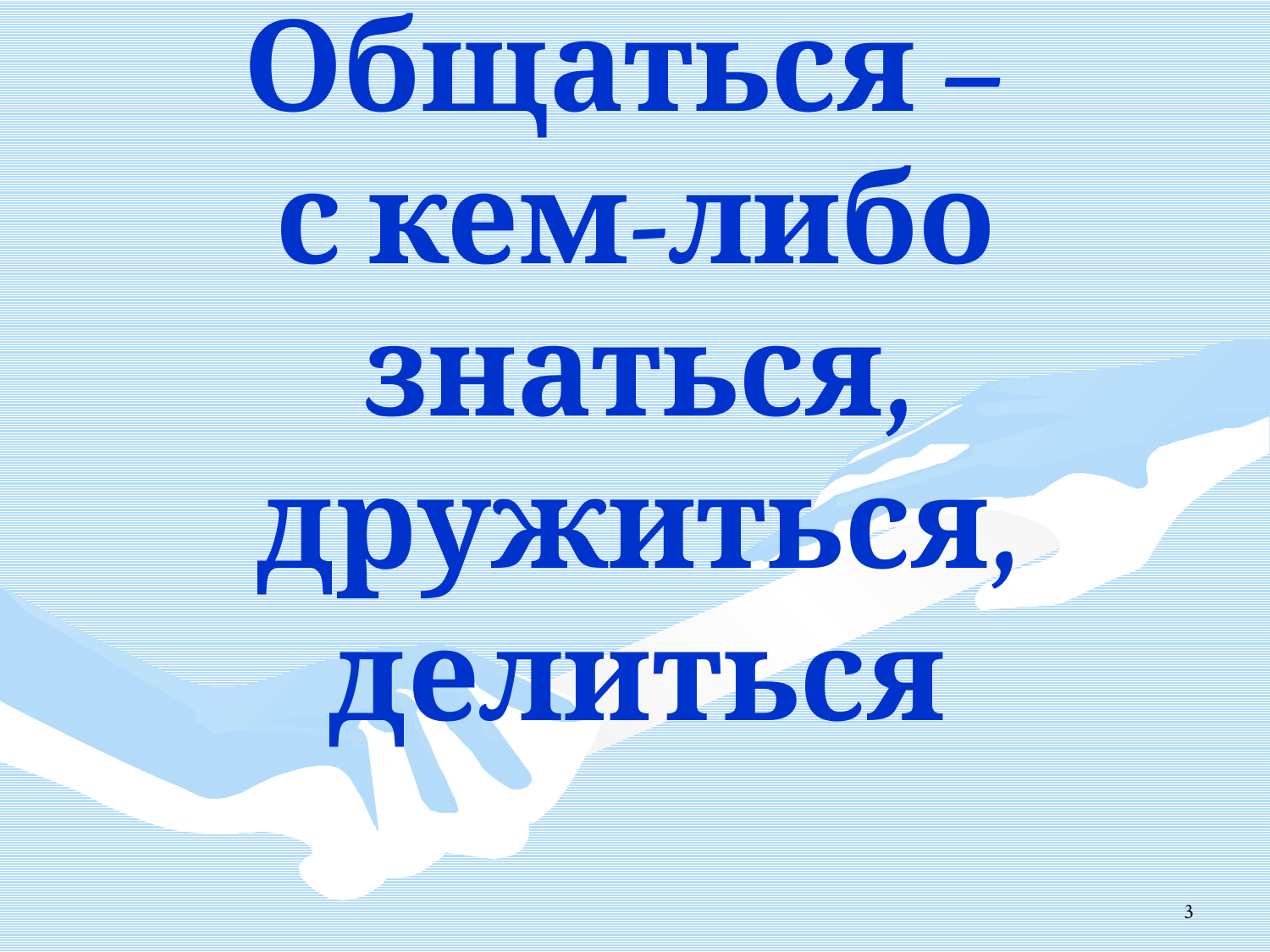

# Общаться – с кем-либо знаться, дружиться, делиться
3